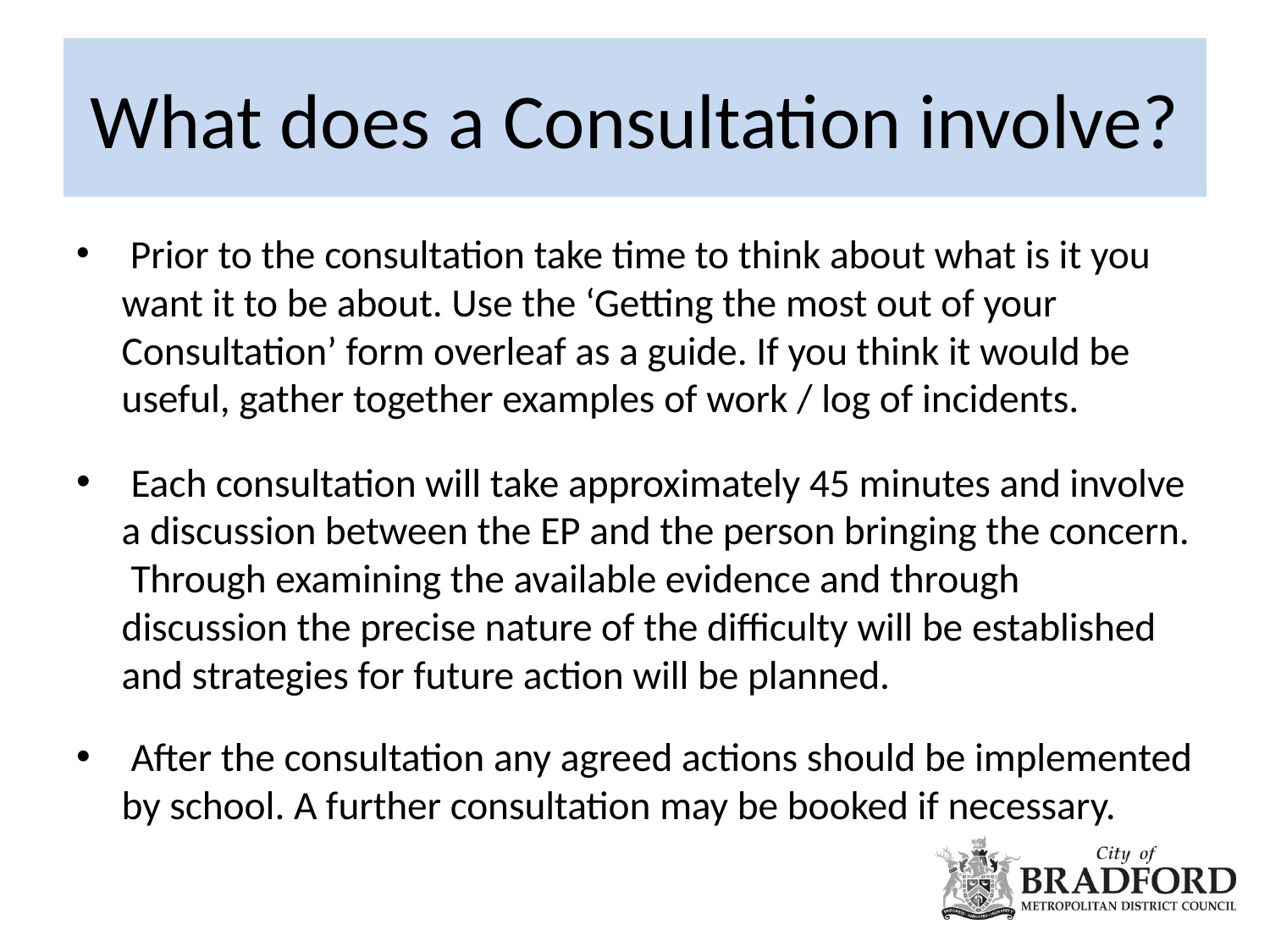

# What does a Consultation involve?
 Prior to the consultation take time to think about what is it you want it to be about. Use the ‘Getting the most out of your Consultation’ form overleaf as a guide. If you think it would be useful, gather together examples of work / log of incidents.

 Each consultation will take approximately 45 minutes and involve a discussion between the EP and the person bringing the concern.  Through examining the available evidence and through discussion the precise nature of the difficulty will be established and strategies for future action will be planned.

 After the consultation any agreed actions should be implemented by school. A further consultation may be booked if necessary.